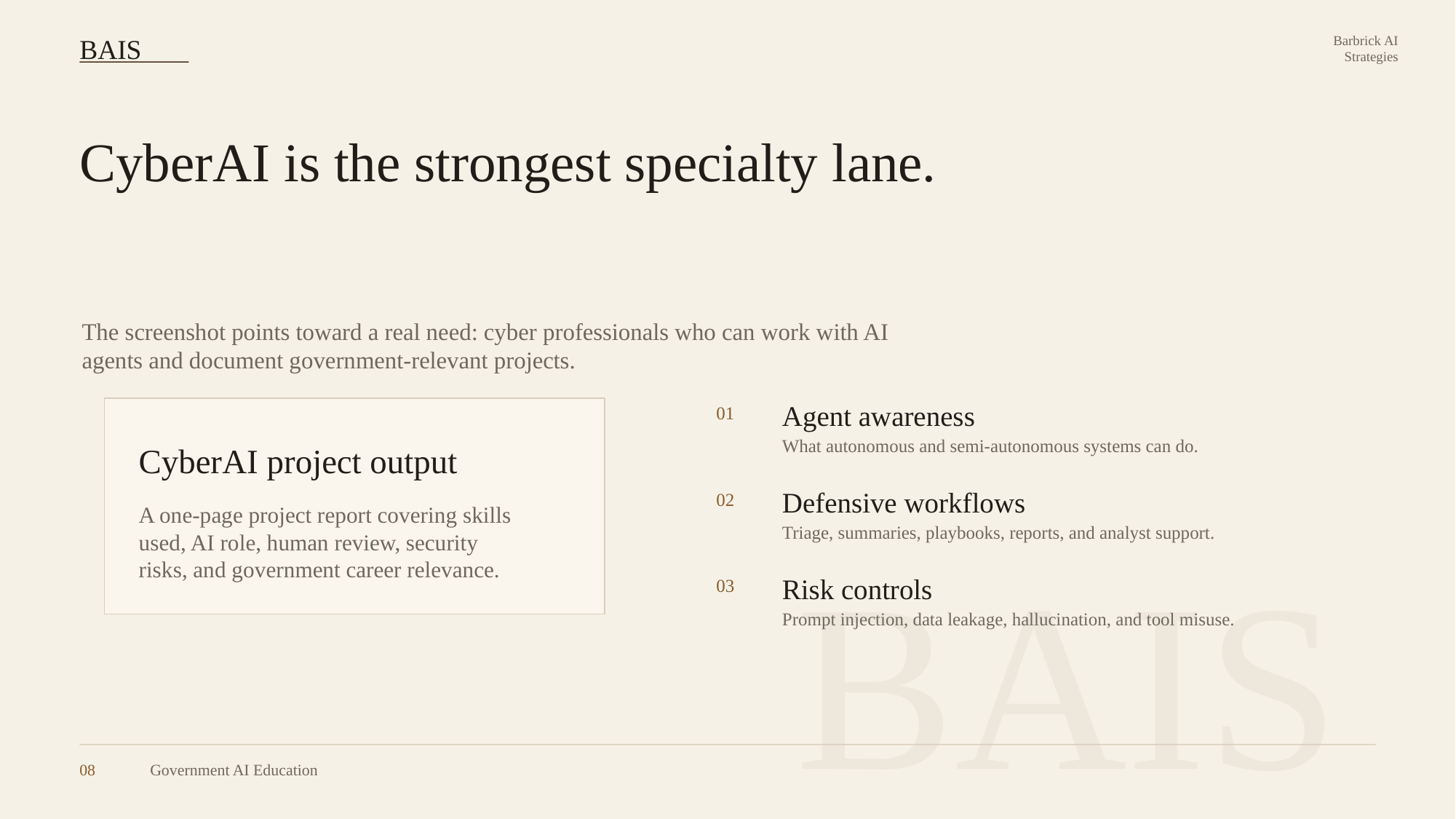

BAIS
Barbrick AI
Strategies

CyberAI is the strongest specialty lane.
The screenshot points toward a real need: cyber professionals who can work with AI agents and document government-relevant projects.

Agent awareness
01
What autonomous and semi-autonomous systems can do.
CyberAI project output
Defensive workflows
02
A one-page project report covering skills used, AI role, human review, security risks, and government career relevance.
Triage, summaries, playbooks, reports, and analyst support.
BAIS
Risk controls
03
Prompt injection, data leakage, hallucination, and tool misuse.

08
Government AI Education